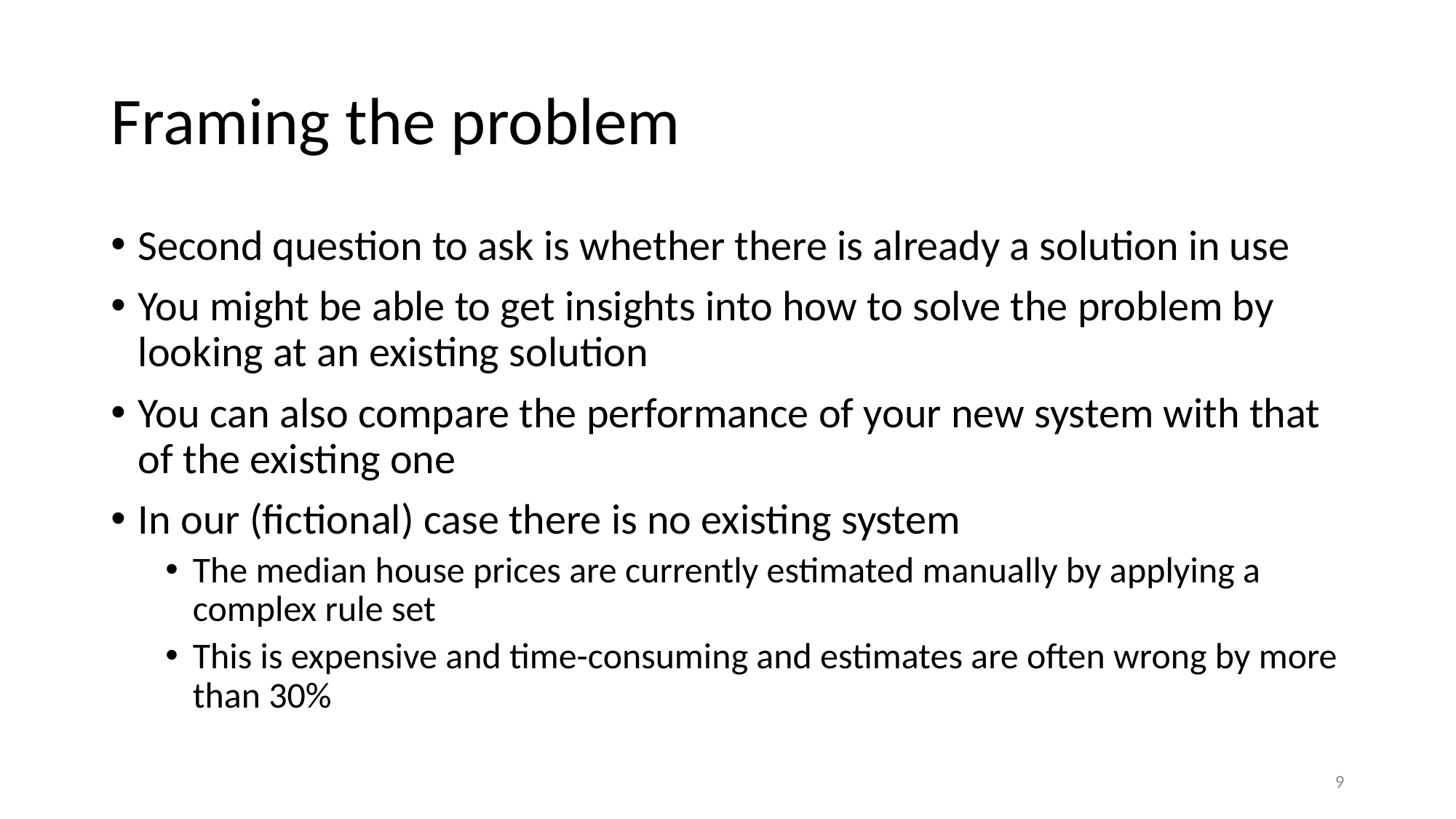

# Framing the problem
Second question to ask is whether there is already a solution in use
You might be able to get insights into how to solve the problem by looking at an existing solution
You can also compare the performance of your new system with that of the existing one
In our (fictional) case there is no existing system
The median house prices are currently estimated manually by applying a complex rule set
This is expensive and time-consuming and estimates are often wrong by more than 30%

9